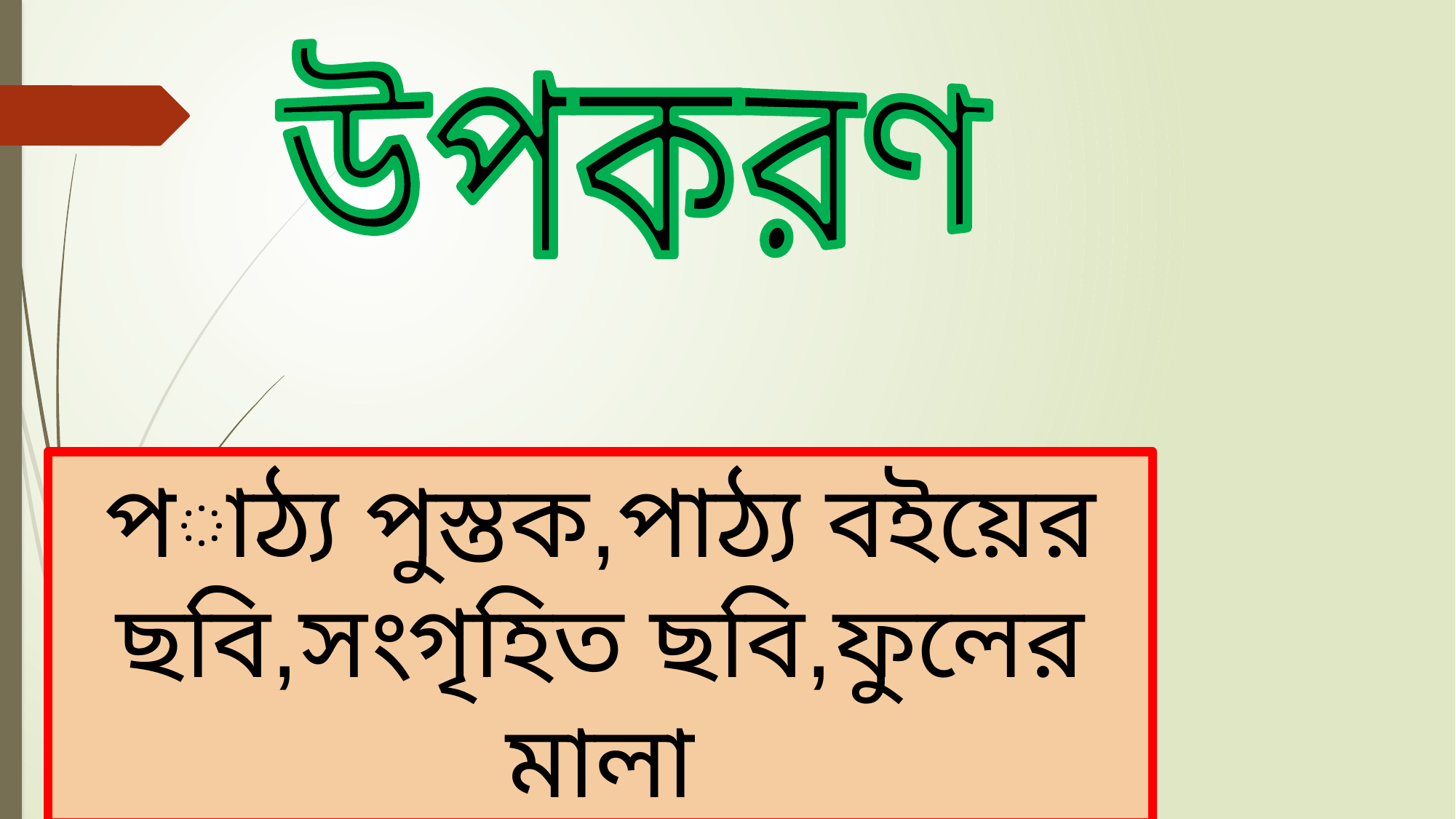

উপকরণ
পাঠ্য পুস্তক,পাঠ্য বইয়ের ছবি,সংগৃহিত ছবি,ফুলের মালা